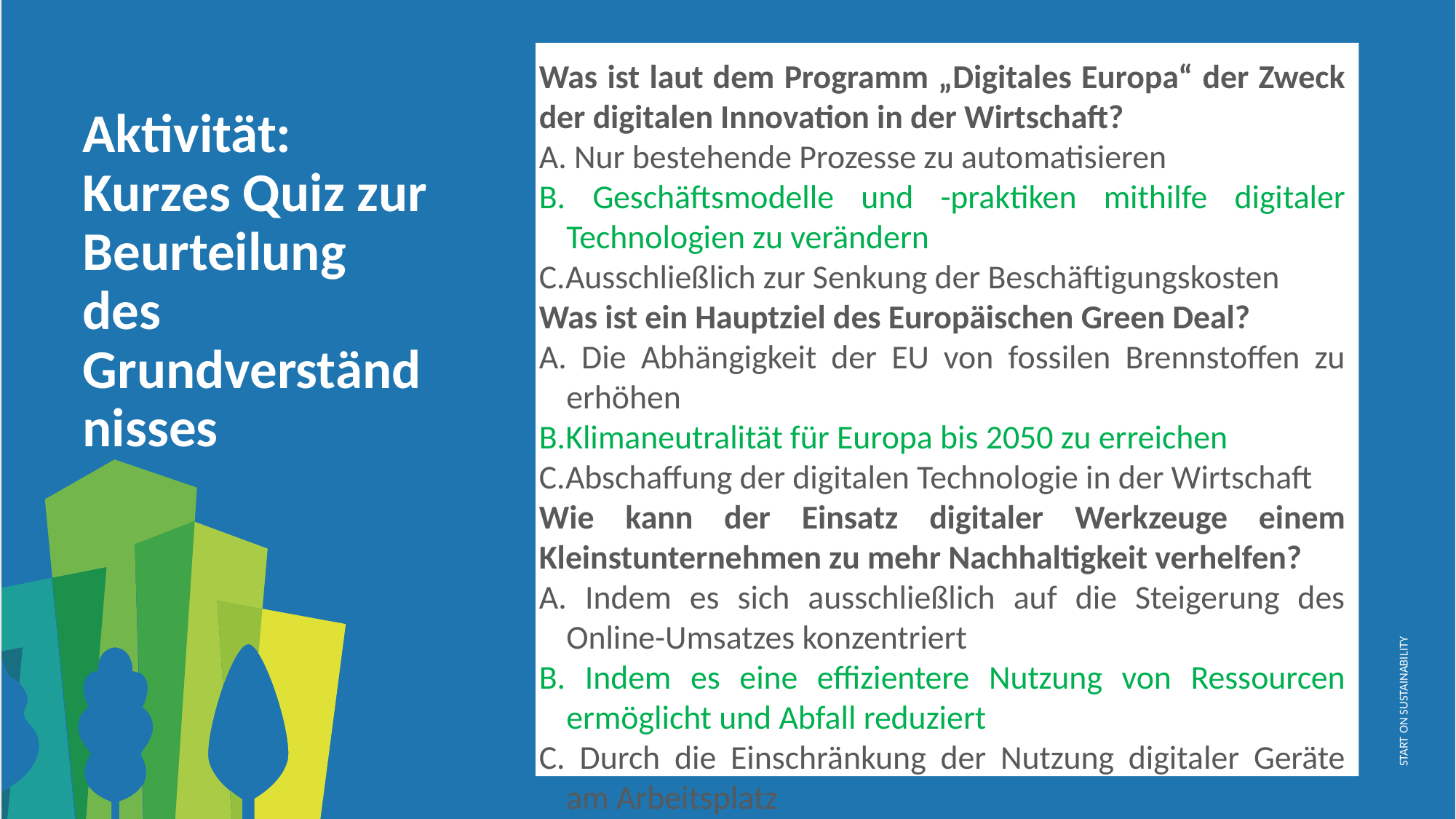

Was ist laut dem Programm „Digitales Europa“ der Zweck der digitalen Innovation in der Wirtschaft?
A. Nur bestehende Prozesse zu automatisieren
B. Geschäftsmodelle und -praktiken mithilfe digitaler Technologien zu verändern
C.Ausschließlich zur Senkung der Beschäftigungskosten
Was ist ein Hauptziel des Europäischen Green Deal?
A. Die Abhängigkeit der EU von fossilen Brennstoffen zu erhöhen
B.Klimaneutralität für Europa bis 2050 zu erreichen
C.Abschaffung der digitalen Technologie in der Wirtschaft
Wie kann der Einsatz digitaler Werkzeuge einem Kleinstunternehmen zu mehr Nachhaltigkeit verhelfen?
A. Indem es sich ausschließlich auf die Steigerung des Online-Umsatzes konzentriert
B. Indem es eine effizientere Nutzung von Ressourcen ermöglicht und Abfall reduziert
C. Durch die Einschränkung der Nutzung digitaler Geräte am Arbeitsplatz
Aktivität: Kurzes Quiz zur Beurteilung des Grundverständnisses